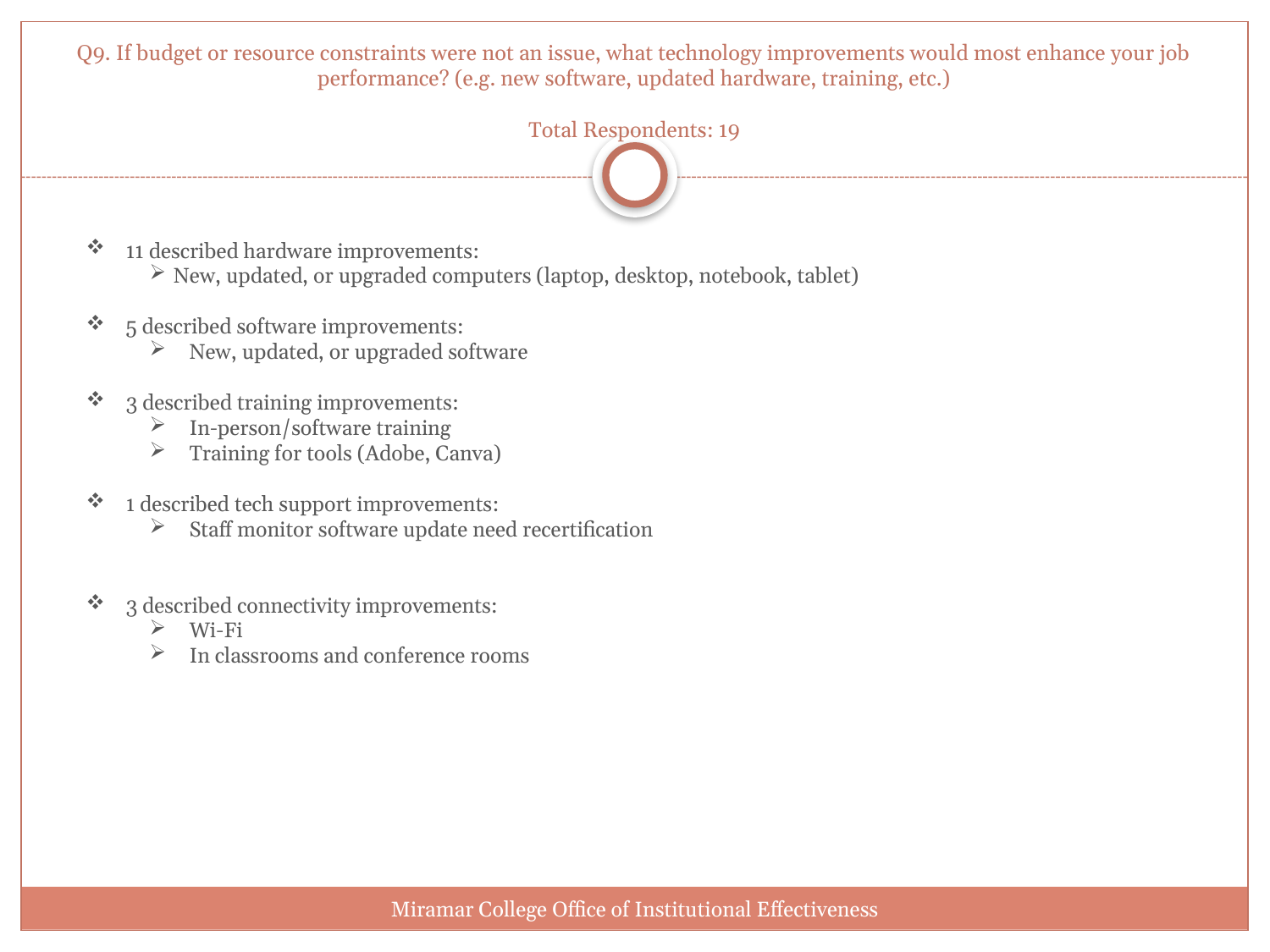

# Q9. If budget or resource constraints were not an issue, what technology improvements would most enhance your job performance? (e.g. new software, updated hardware, training, etc.) Total Respondents: 19
11 described hardware improvements:
New, updated, or upgraded computers (laptop, desktop, notebook, tablet)

5 described software improvements:
New, updated, or upgraded software

3 described training improvements:
In-person/software training
Training for tools (Adobe, Canva)

1 described tech support improvements:
Staff monitor software update need recertification

3 described connectivity improvements:
Wi-Fi
In classrooms and conference rooms
Miramar College Office of Institutional Effectiveness